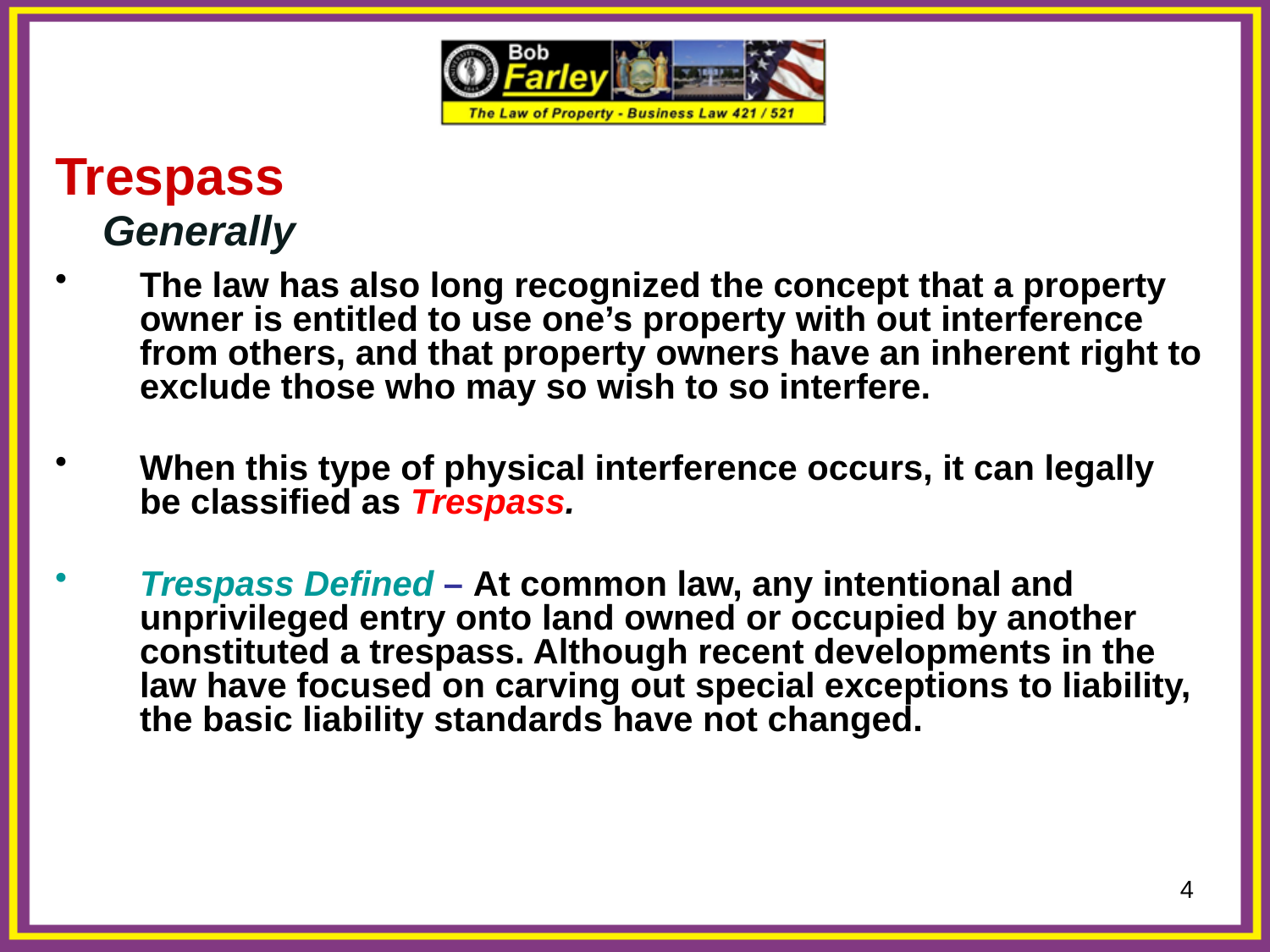

Trespass
    Generally

The law has also long recognized the concept that a property owner is entitled to use one’s property with out interference from others, and that property owners have an inherent right to exclude those who may so wish to so interfere.

When this type of physical interference occurs, it can legally be classified as Trespass.

Trespass Defined – At common law, any intentional and unprivileged entry onto land owned or occupied by another constituted a trespass. Although recent developments in the law have focused on carving out special exceptions to liability, the basic liability standards have not changed.
4